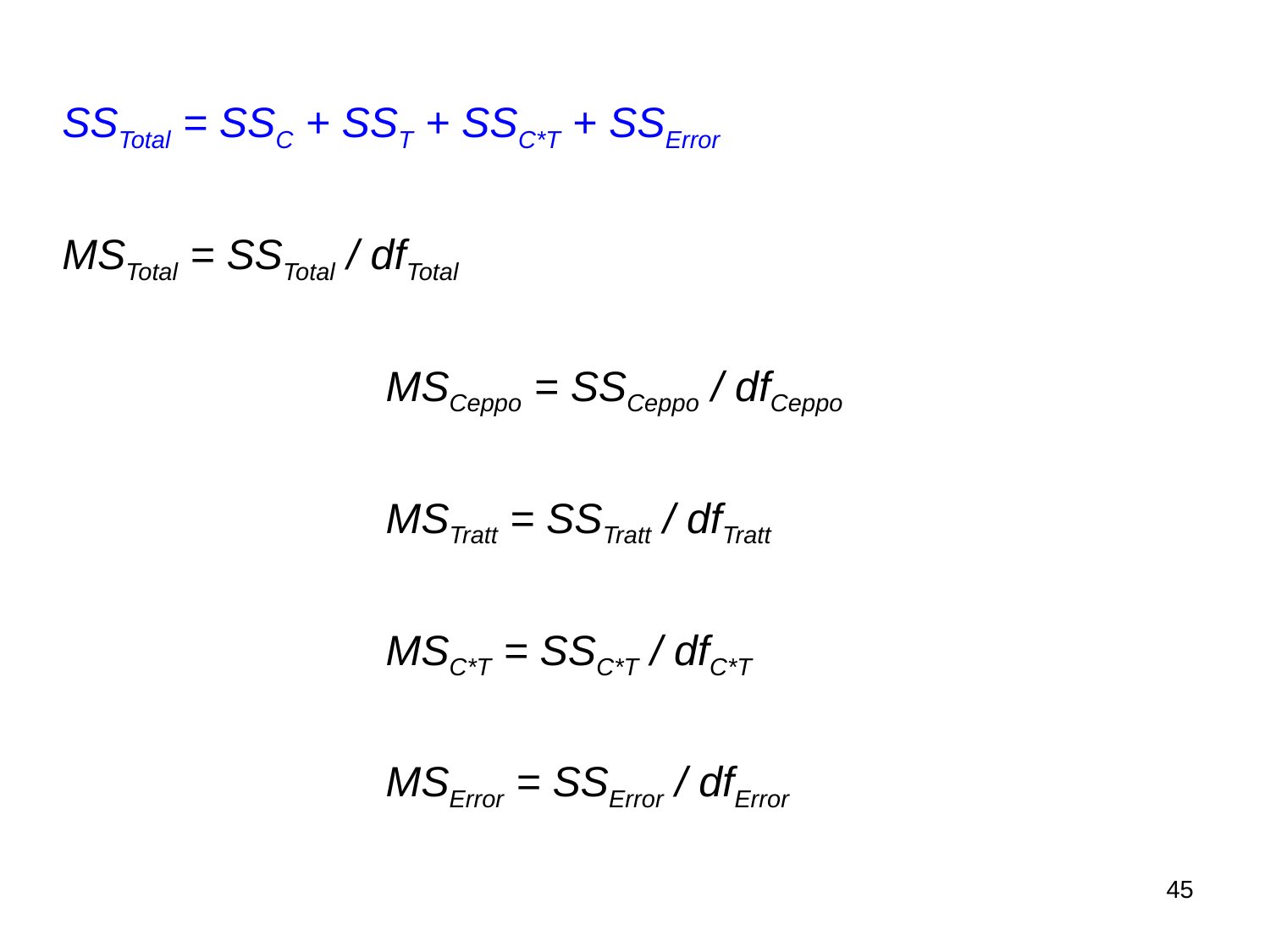

SSTotal = SSC + SST + SSC*T + SSError
MSTotal = SSTotal / dfTotal
	MSCeppo = SSCeppo / dfCeppo
	MSTratt = SSTratt / dfTratt
	MSC*T = SSC*T / dfC*T
	MSError = SSError / dfError
45